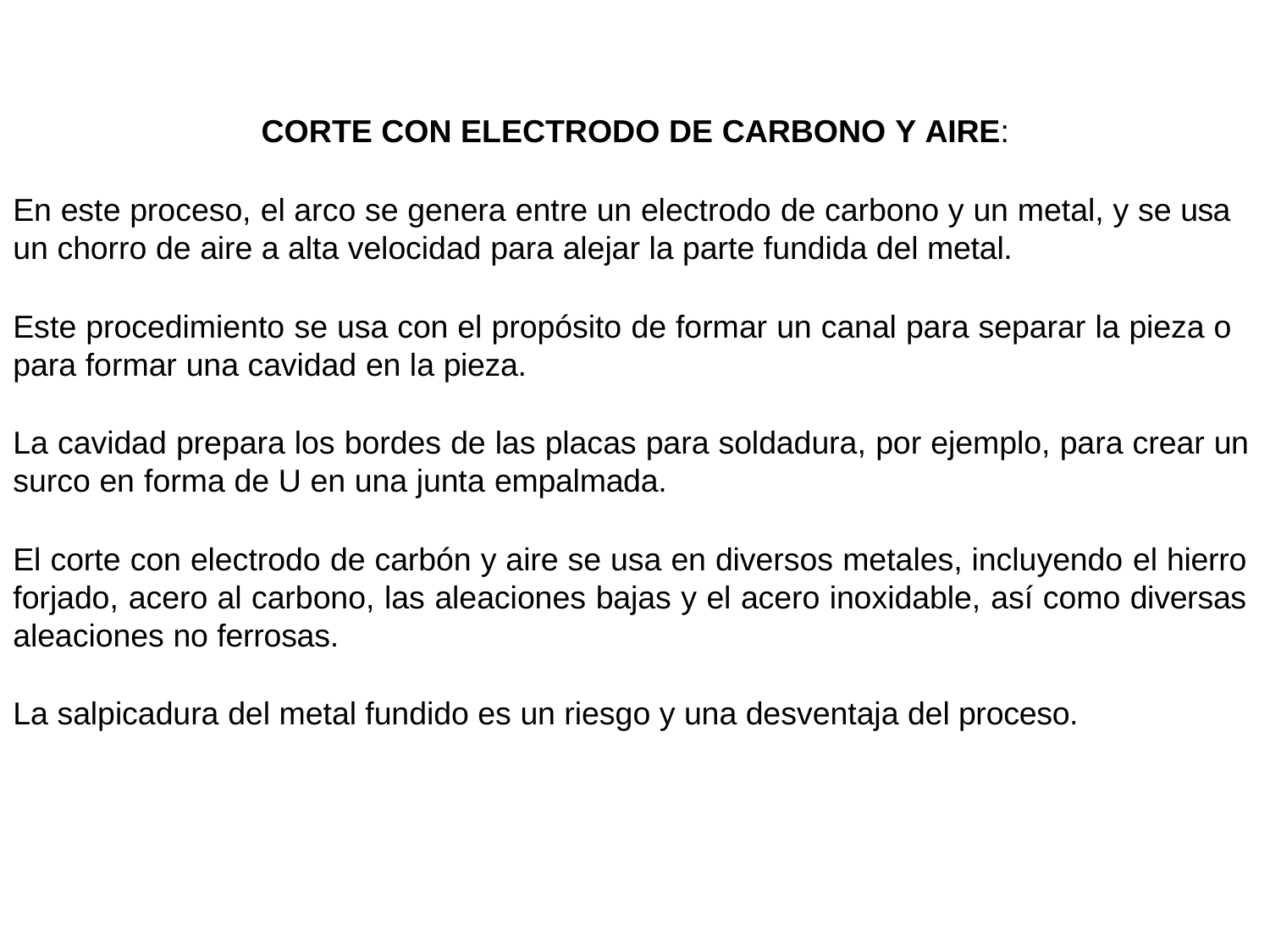

CORTE CON ELECTRODO DE CARBONO Y AIRE:

En este proceso, el arco se genera entre un electrodo de carbono y un metal, y se usa
un chorro de aire a alta velocidad para alejar la parte fundida del metal.

Este procedimiento se usa con el propósito de formar un canal para separar la pieza o para formar una cavidad en la pieza.

La cavidad prepara los bordes de las placas para soldadura, por ejemplo, para crear un surco en forma de U en una junta empalmada.

El corte con electrodo de carbón y aire se usa en diversos metales, incluyendo el hierro forjado, acero al carbono, las aleaciones bajas y el acero inoxidable, así como diversas aleaciones no ferrosas.

La salpicadura del metal fundido es un riesgo y una desventaja del proceso.